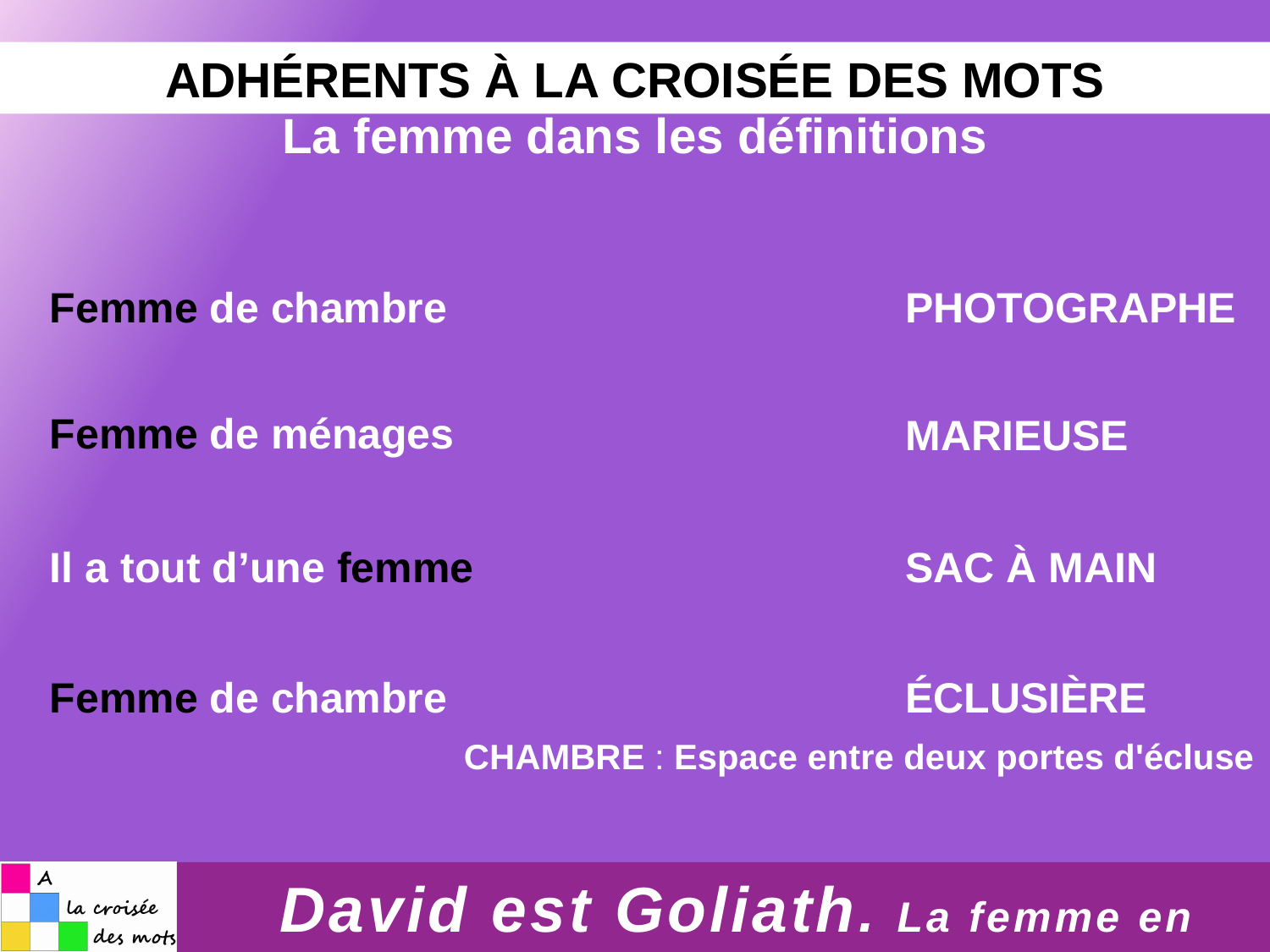

ADHÉRENTS À LA CROISÉE DES MOTS
La femme dans les définitions
Femme de chambre
PHOTOGRAPHE
Femme de ménages
MARIEUSE
Il a tout d’une femme
SAC À MAIN
Femme de chambre
ÉCLUSIÈRE
CHAMBRE : Espace entre deux portes d'écluse